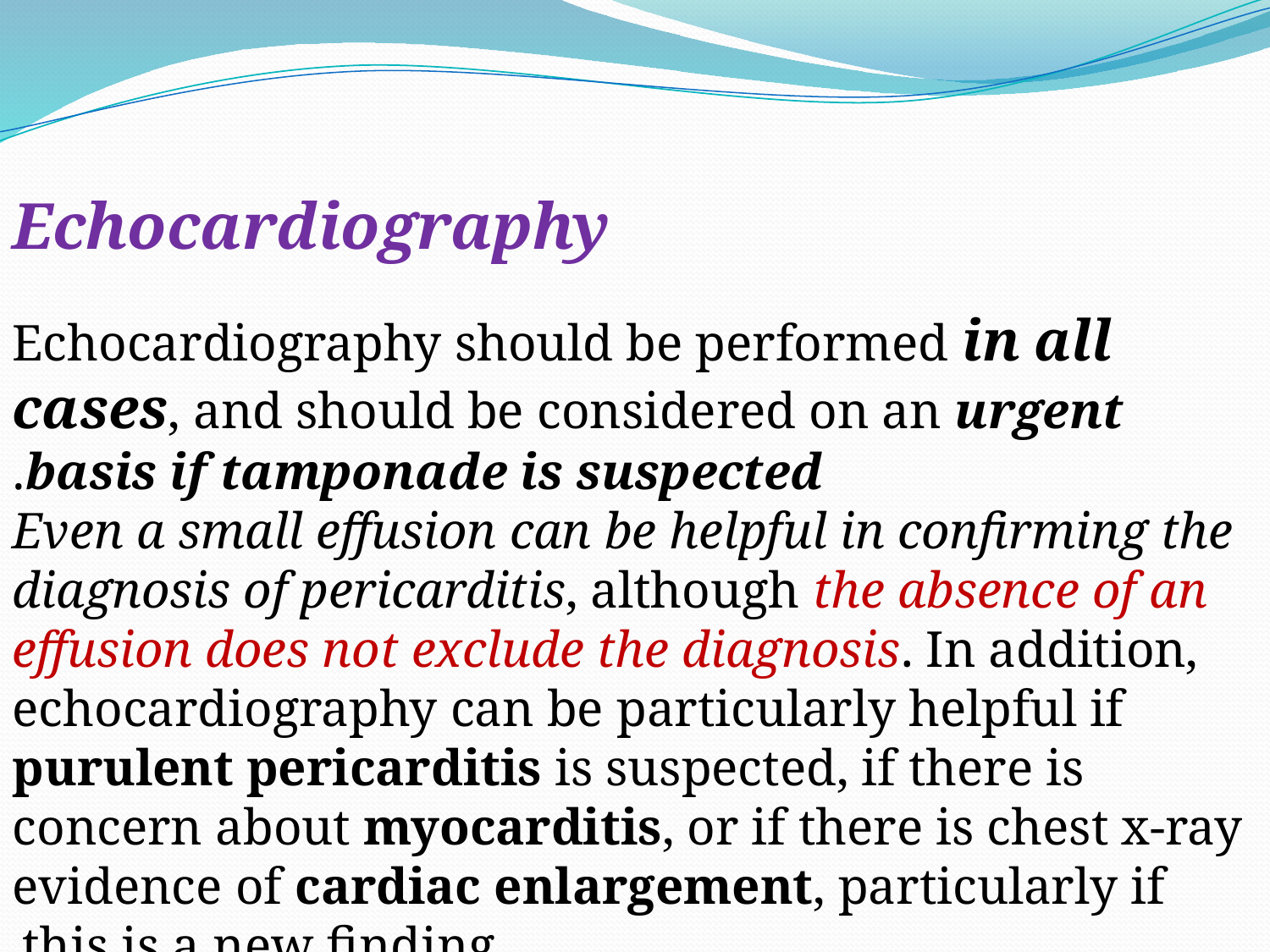

Echocardiography

Echocardiography should be performed in all cases, and should be considered on an urgent basis if tamponade is suspected.
 Even a small effusion can be helpful in confirming the diagnosis of pericarditis, although the absence of an effusion does not exclude the diagnosis. In addition, echocardiography can be particularly helpful if purulent pericarditis is suspected, if there is concern about myocarditis, or if there is chest x-ray evidence of cardiac enlargement, particularly if this is a new finding.